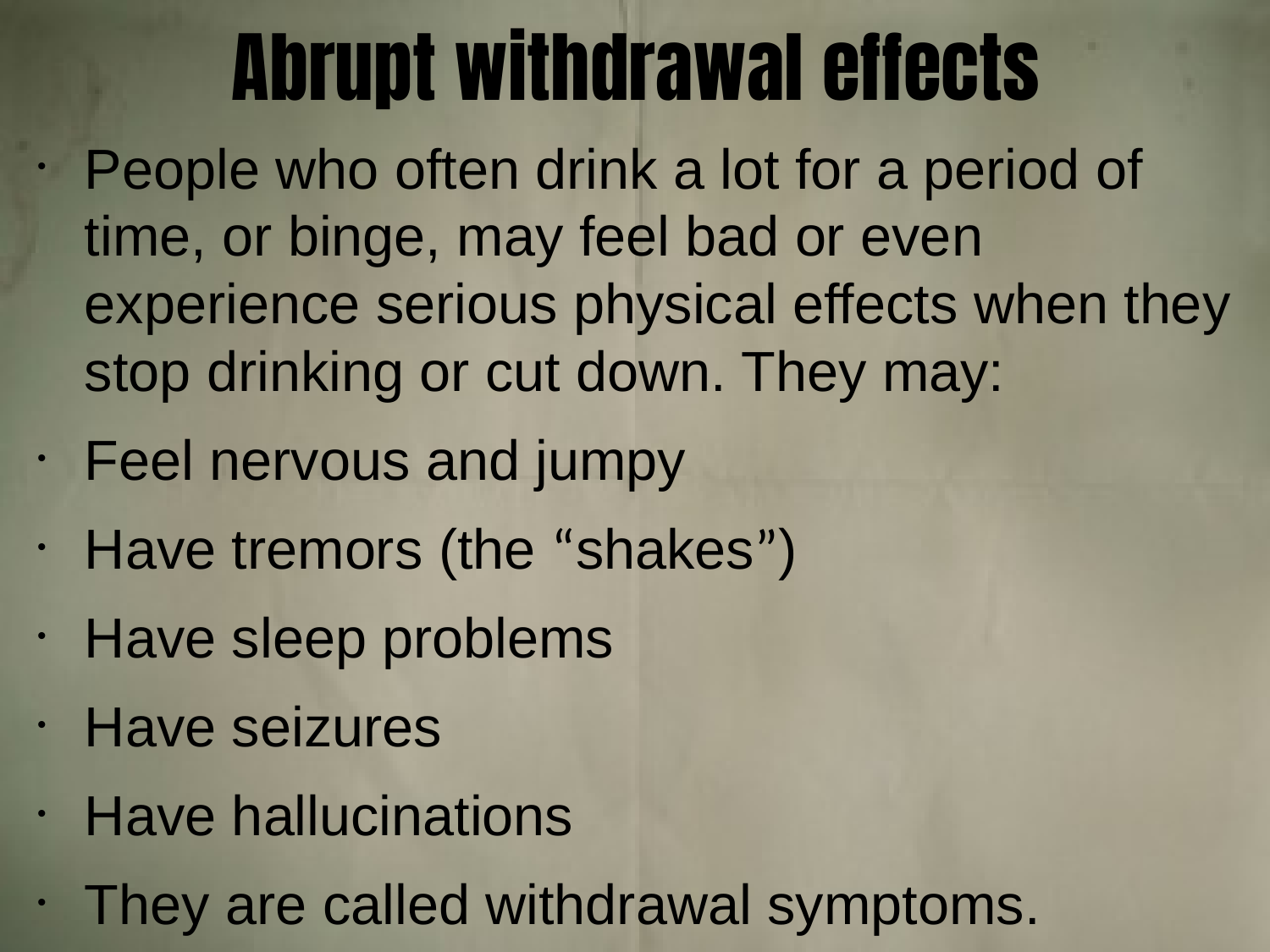

# Abrupt withdrawal effects
People who often drink a lot for a period of time, or binge, may feel bad or even experience serious physical effects when they stop drinking or cut down. They may:
Feel nervous and jumpy
Have tremors (the “shakes”)
Have sleep problems
Have seizures
Have hallucinations
They are called withdrawal symptoms.